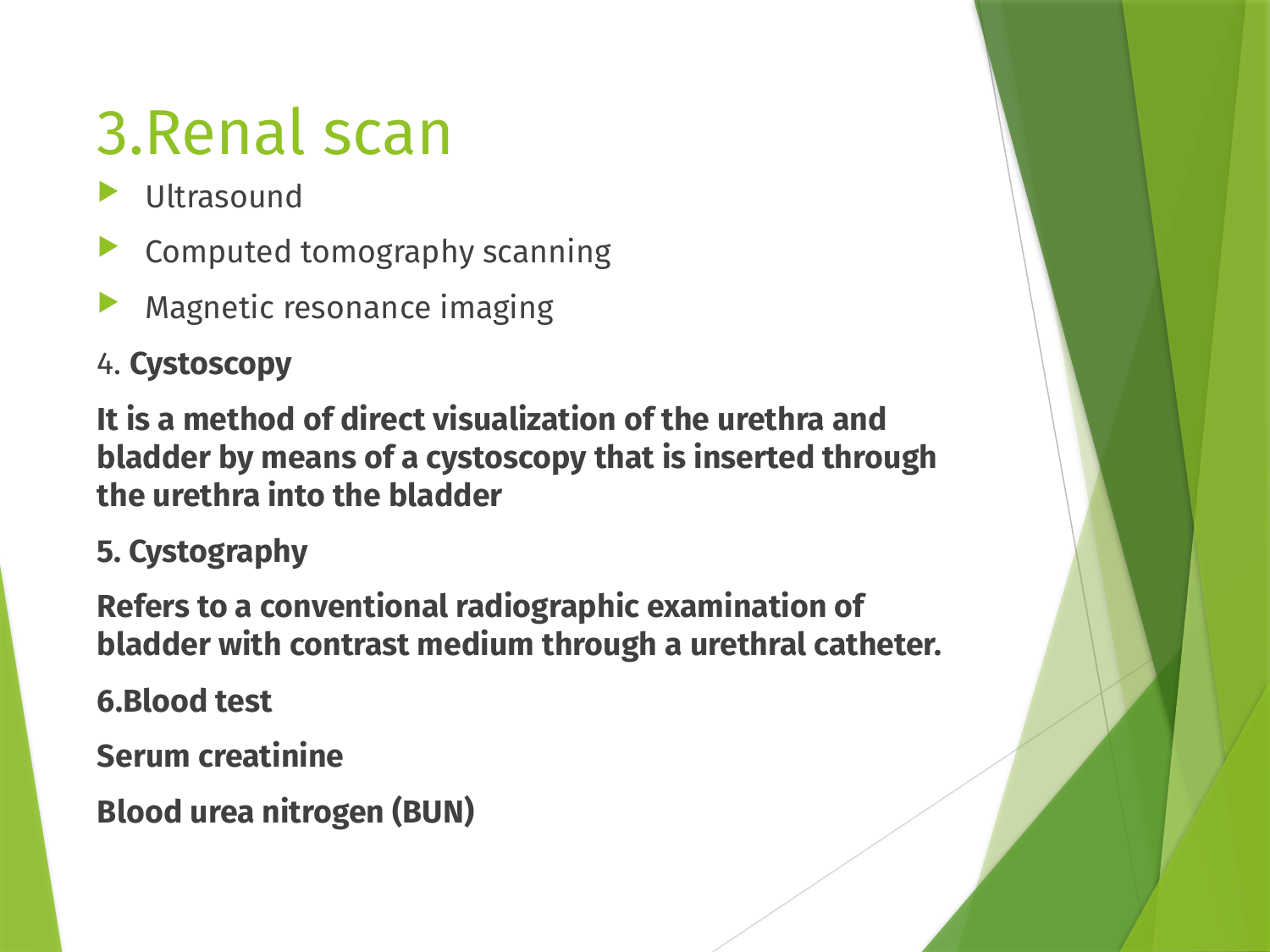

# 3.Renal scan
Ultrasound
Computed tomography scanning
Magnetic resonance imaging
4. Cystoscopy
It is a method of direct visualization of the urethra and bladder by means of a cystoscopy that is inserted through the urethra into the bladder
5. Cystography
Refers to a conventional radiographic examination of bladder with contrast medium through a urethral catheter.
6.Blood test
Serum creatinine
Blood urea nitrogen (BUN)